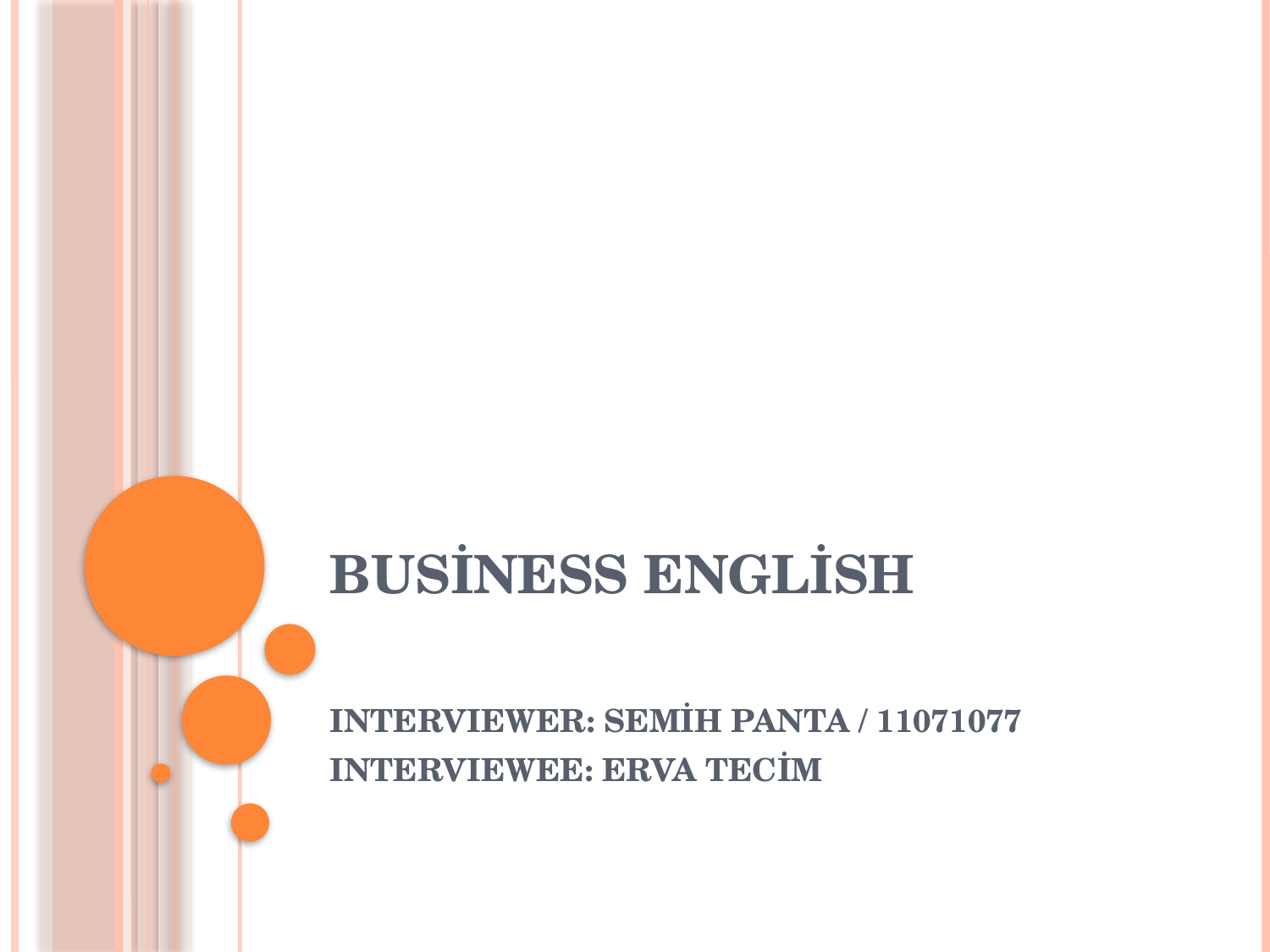

# Business english
INTERVIEWER: SEMİH PANTA / 11071077
INTERVIEWEE: ERVA TECİM